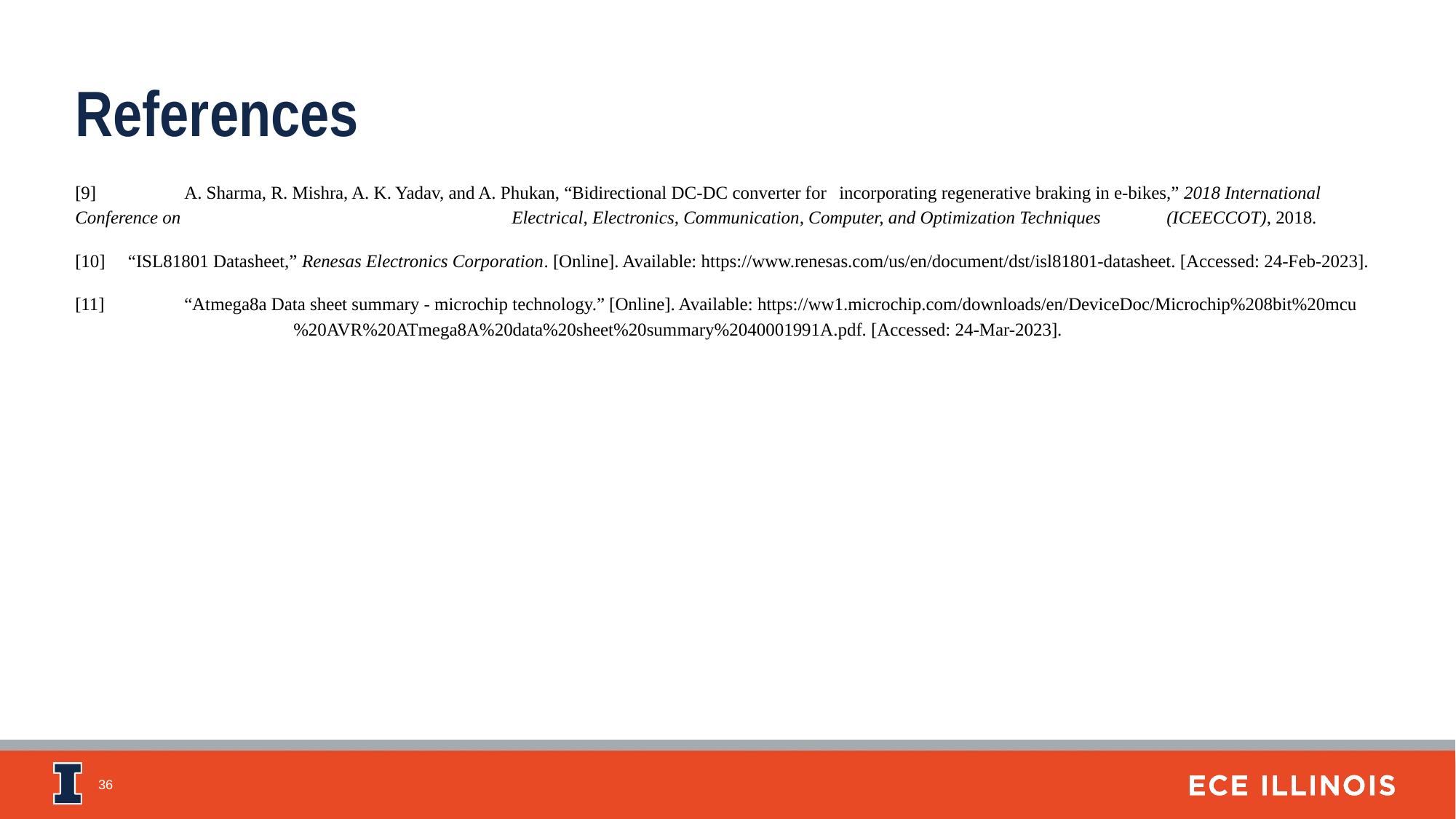

References
[9]	A. Sharma, R. Mishra, A. K. Yadav, and A. Phukan, “Bidirectional DC-DC converter for 	incorporating regenerative braking in e-bikes,” 2018 International Conference on 			Electrical, Electronics, Communication, Computer, and Optimization Techniques 	(ICEECCOT), 2018.
[10]     “ISL81801 Datasheet,” Renesas Electronics Corporation. [Online]. Available: https://www.renesas.com/us/en/document/dst/isl81801-datasheet. [Accessed: 24-Feb-2023].
[11] 	“Atmega8a Data sheet summary - microchip technology.” [Online]. Available: https://ww1.microchip.com/downloads/en/DeviceDoc/Microchip%208bit%20mcu			%20AVR%20ATmega8A%20data%20sheet%20summary%2040001991A.pdf. [Accessed: 24-Mar-2023].
36